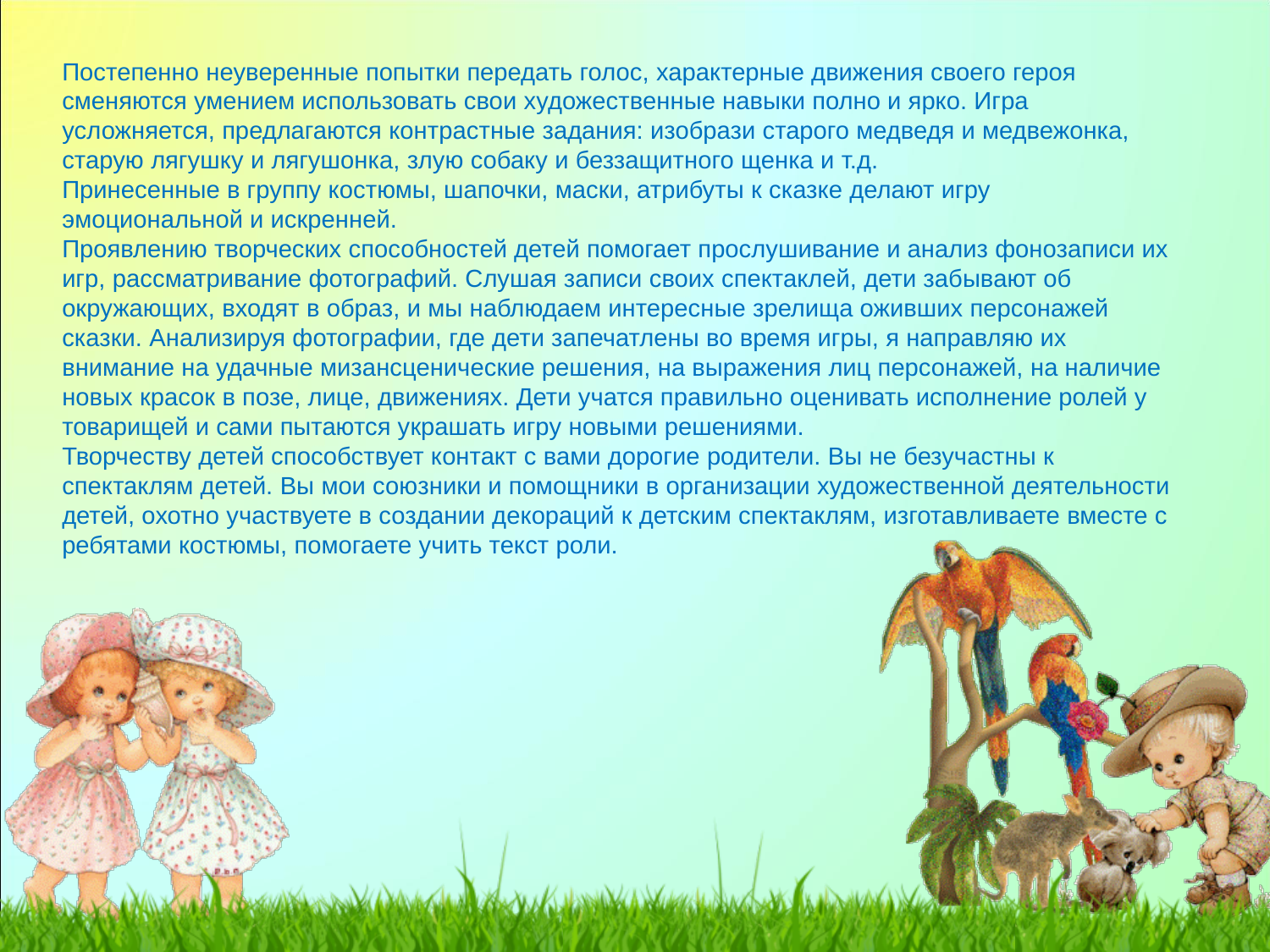

Постепенно неуверенные попытки передать голос, характерные движения своего героя сменяются умением использовать свои художественные навыки полно и ярко. Игра усложняется, предлагаются контрастные задания: изобрази старого медведя и медвежонка, старую лягушку и лягушонка, злую собаку и беззащитного щенка и т.д.
Принесенные в группу костюмы, шапочки, маски, атрибуты к сказке делают игру эмоциональной и искренней.
Проявлению творческих способностей детей помогает прослушивание и анализ фонозаписи их игр, рассматривание фотографий. Слушая записи своих спектаклей, дети забывают об окружающих, входят в образ, и мы наблюдаем интересные зрелища оживших персонажей сказки. Анализируя фотографии, где дети запечатлены во время игры, я направляю их внимание на удачные мизансценические решения, на выражения лиц персонажей, на наличие новых красок в позе, лице, движениях. Дети учатся правильно оценивать исполнение ролей у товарищей и сами пытаются украшать игру новыми решениями.
Творчеству детей способствует контакт с вами дорогие родители. Вы не безучастны к спектаклям детей. Вы мои союзники и помощники в организации художественной деятельности детей, охотно участвуете в создании декораций к детским спектаклям, изготавливаете вместе с ребятами костюмы, помогаете учить текст роли.